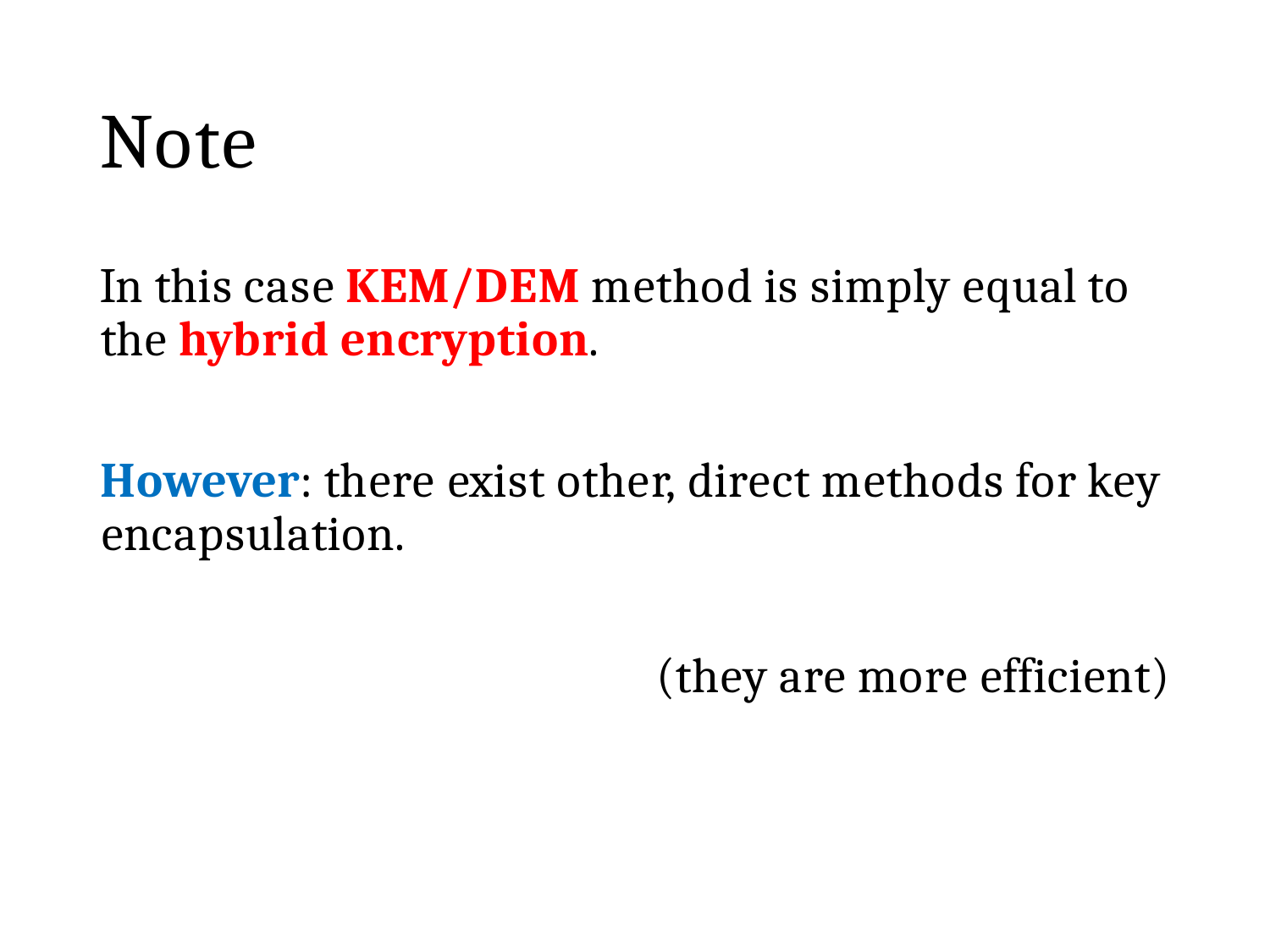

# Note
In this case KEM/DEM method is simply equal to the hybrid encryption.

However: there exist other, direct methods for key encapsulation.

(they are more efficient)